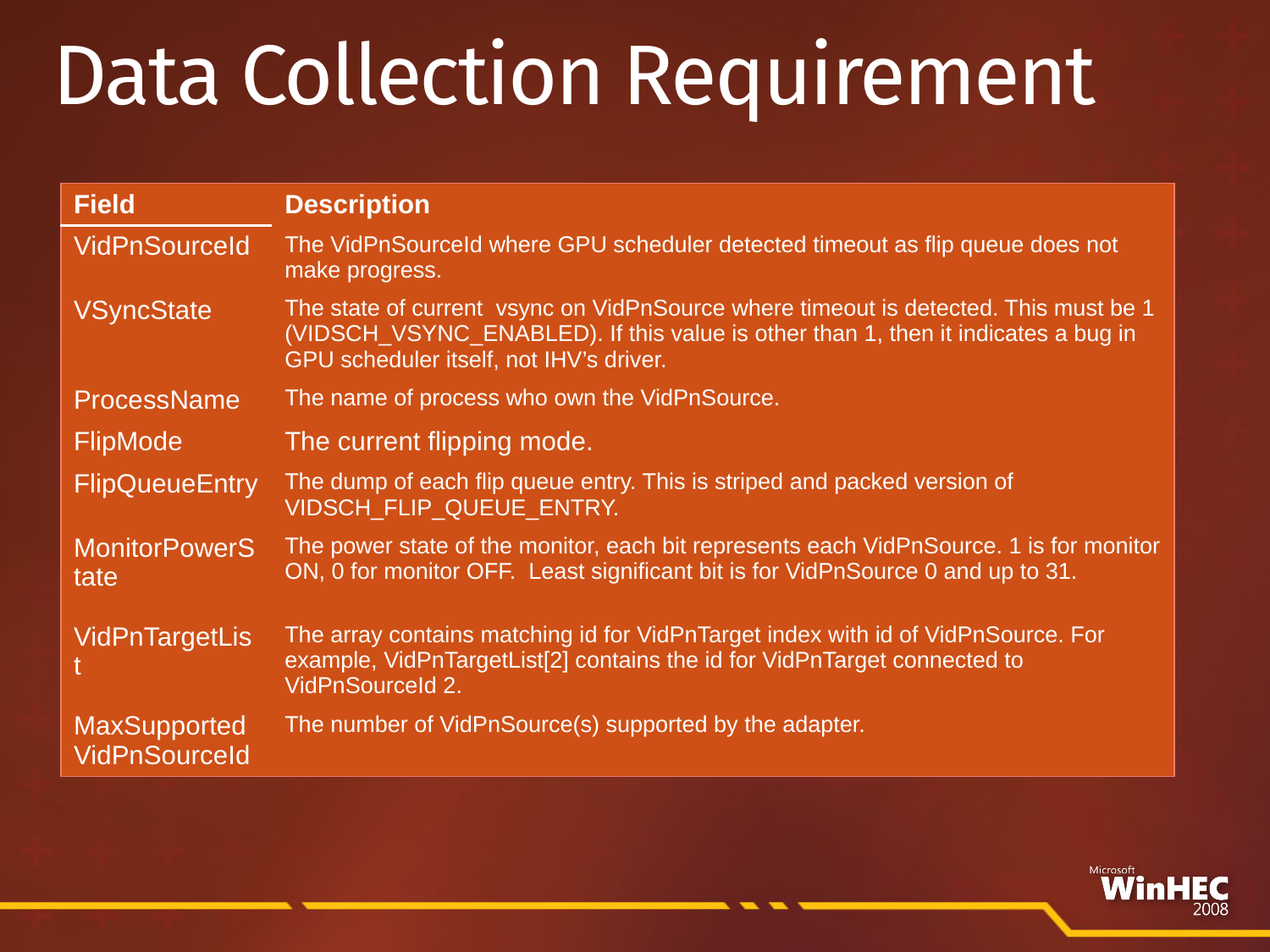

# Data Collection Requirement
| Field | Description |
| --- | --- |
| VidPnSourceId | The VidPnSourceId where GPU scheduler detected timeout as flip queue does not make progress. |
| VSyncState | The state of current vsync on VidPnSource where timeout is detected. This must be 1 (VIDSCH\_VSYNC\_ENABLED). If this value is other than 1, then it indicates a bug in GPU scheduler itself, not IHV’s driver. |
| ProcessName | The name of process who own the VidPnSource. |
| FlipMode | The current flipping mode. |
| FlipQueueEntry | The dump of each flip queue entry. This is striped and packed version of VIDSCH\_FLIP\_QUEUE\_ENTRY. |
| MonitorPowerState | The power state of the monitor, each bit represents each VidPnSource. 1 is for monitor ON, 0 for monitor OFF. Least significant bit is for VidPnSource 0 and up to 31. |
| VidPnTargetList | The array contains matching id for VidPnTarget index with id of VidPnSource. For example, VidPnTargetList[2] contains the id for VidPnTarget connected to VidPnSourceId 2. |
| MaxSupportedVidPnSourceId | The number of VidPnSource(s) supported by the adapter. |